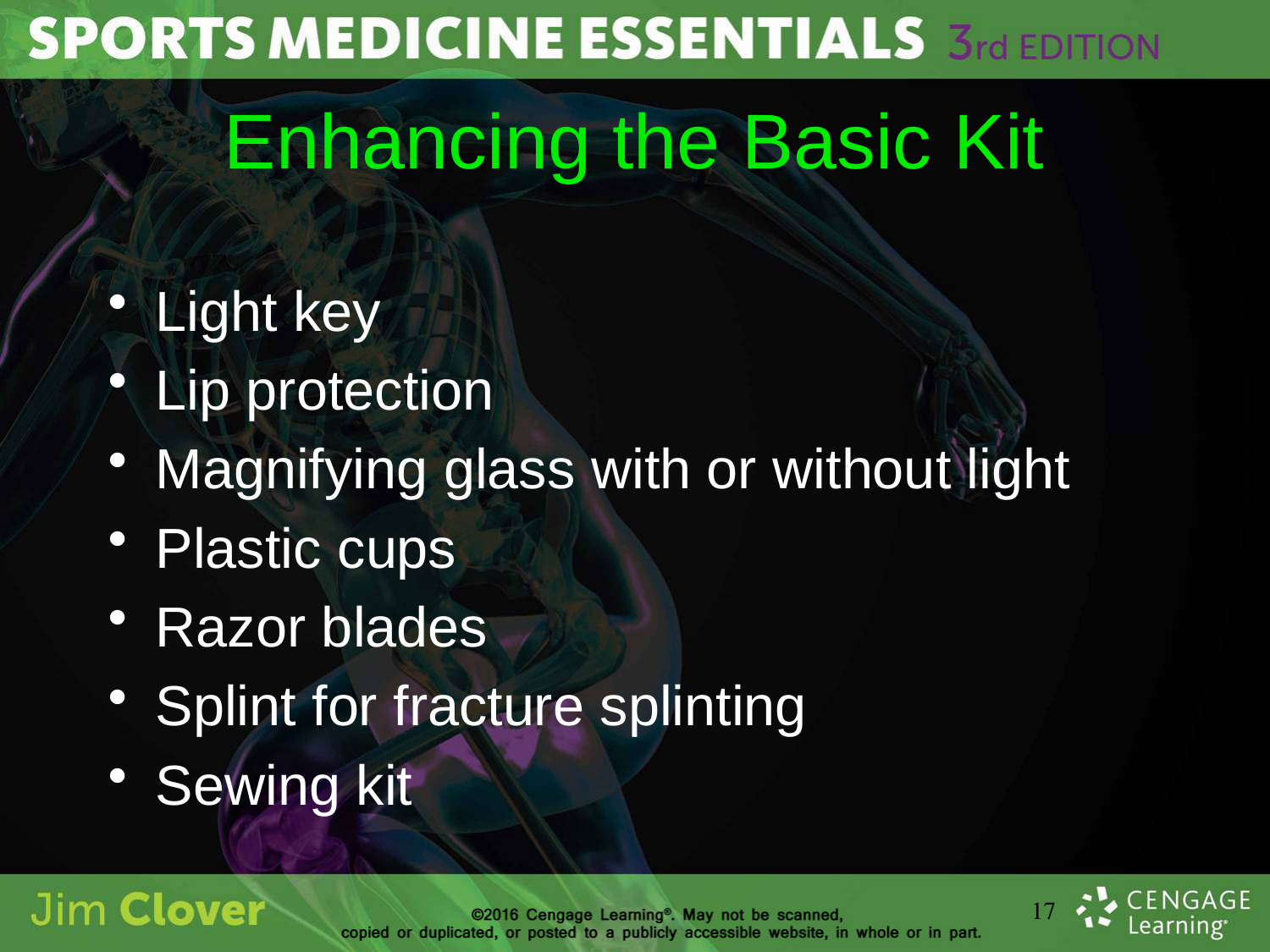

# Enhancing the Basic Kit
Light key
Lip protection
Magnifying glass with or without light
Plastic cups
Razor blades
Splint for fracture splinting
Sewing kit
17